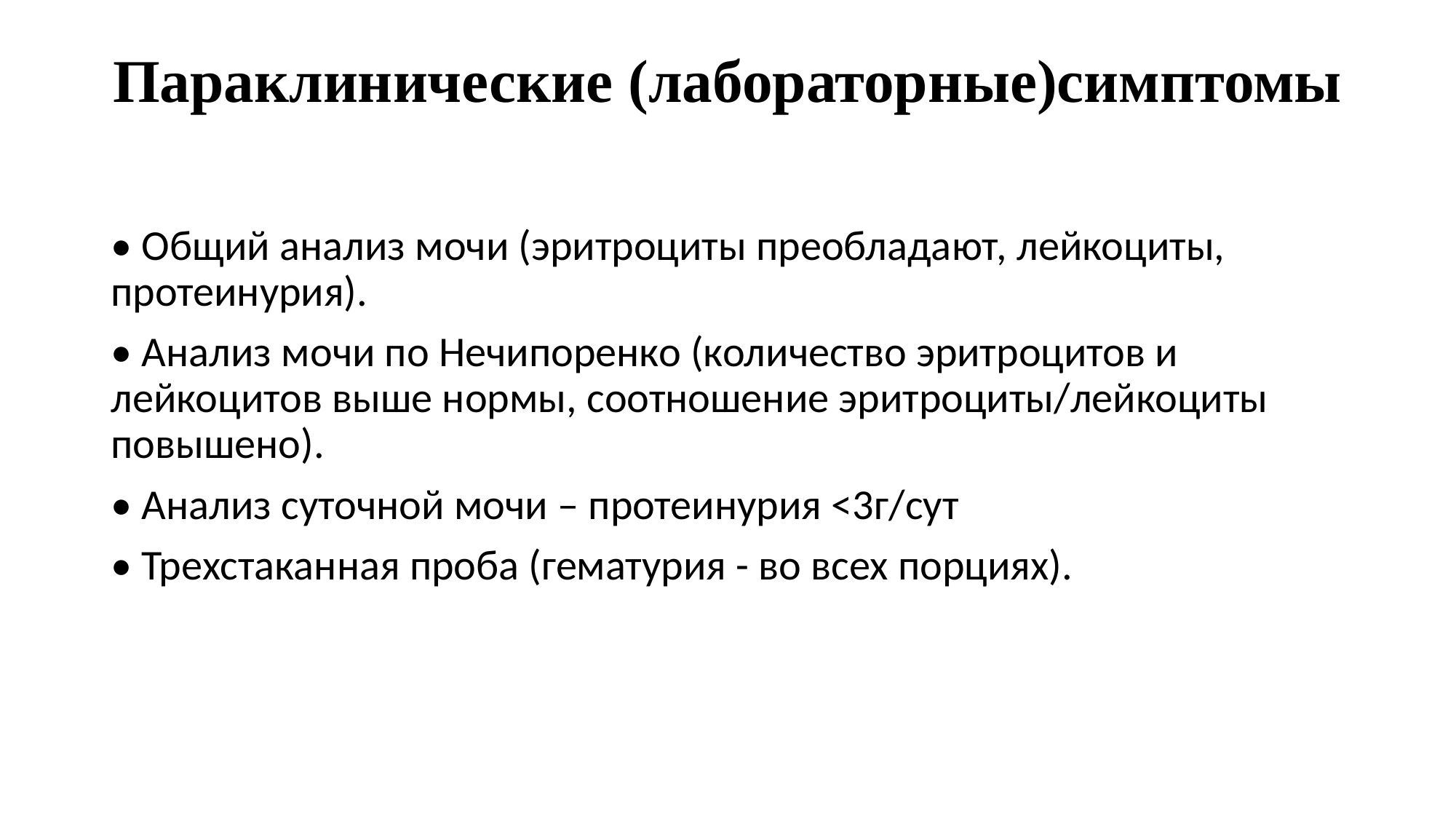

# Параклинические (лабораторные)симптомы
• Общий анализ мочи (эритроциты преобладают, лейкоциты, протеинурия).
• Анализ мочи по Нечипоренко (количество эритроцитов и лейкоцитов выше нормы, соотношение эритроциты/лейкоциты повышено).
• Анализ суточной мочи – протеинурия <3г/сут
• Трехстаканная проба (гематурия - во всех порциях).